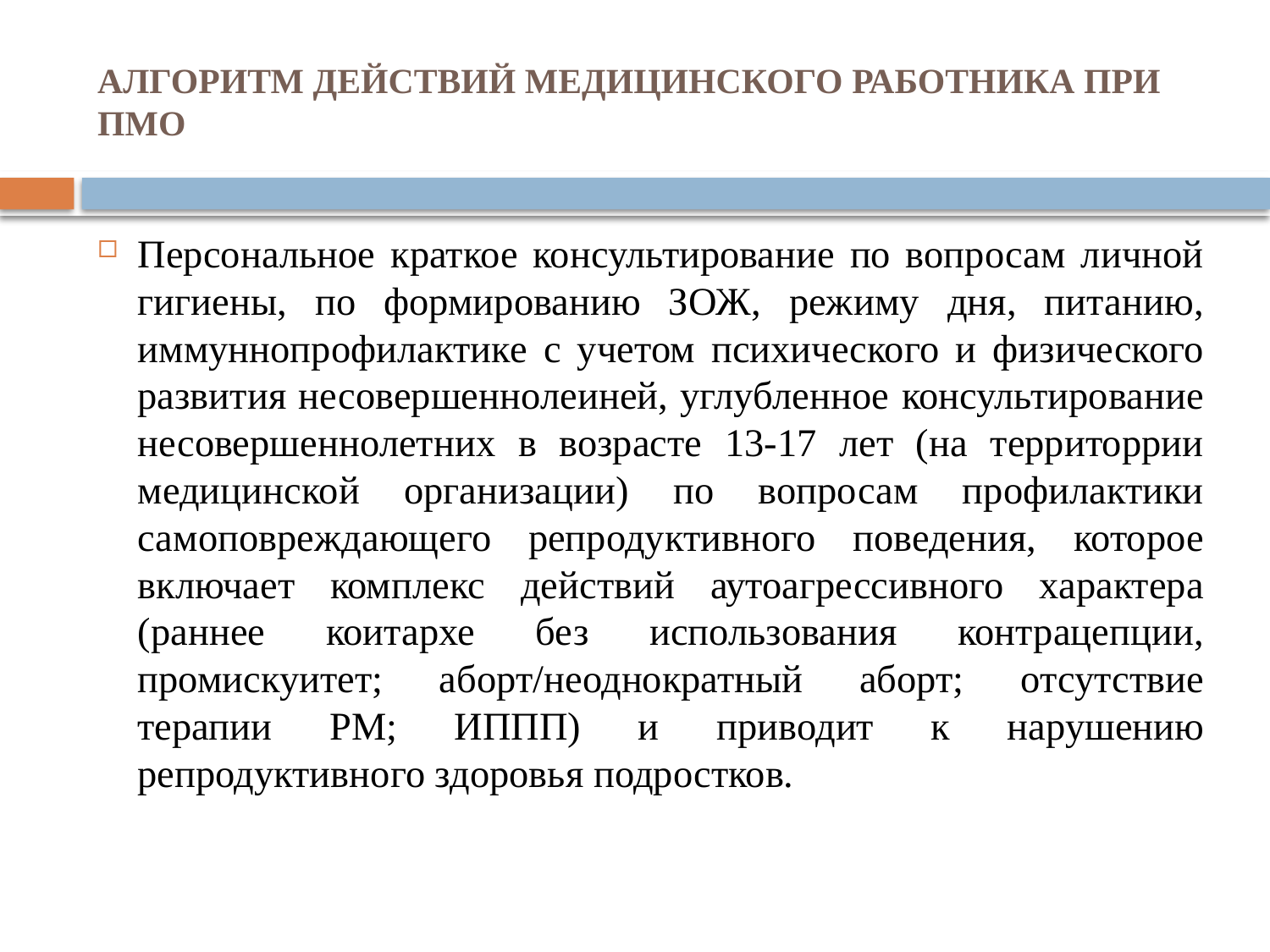

# АЛГОРИТМ ДЕЙСТВИЙ МЕДИЦИНСКОГО РАБОТНИКА ПРИ ПМО
Персональное краткое консультирование по вопросам личной гигиены, по формированию ЗОЖ, режиму дня, питанию, иммуннопрофилактике с учетом психического и физического развития несовершеннолеиней, углубленное консультирование несовершеннолетних в возрасте 13-17 лет (на территоррии медицинской организации) по вопросам профилактики самоповреждающего репродуктивного поведения, которое включает комплекс действий аутоагрессивного характера (раннее коитархе без использования контрацепции, промискуитет; аборт/неоднократный аборт; отсутствие терапии РМ; ИППП) и приводит к нарушению репродуктивного здоровья подростков.